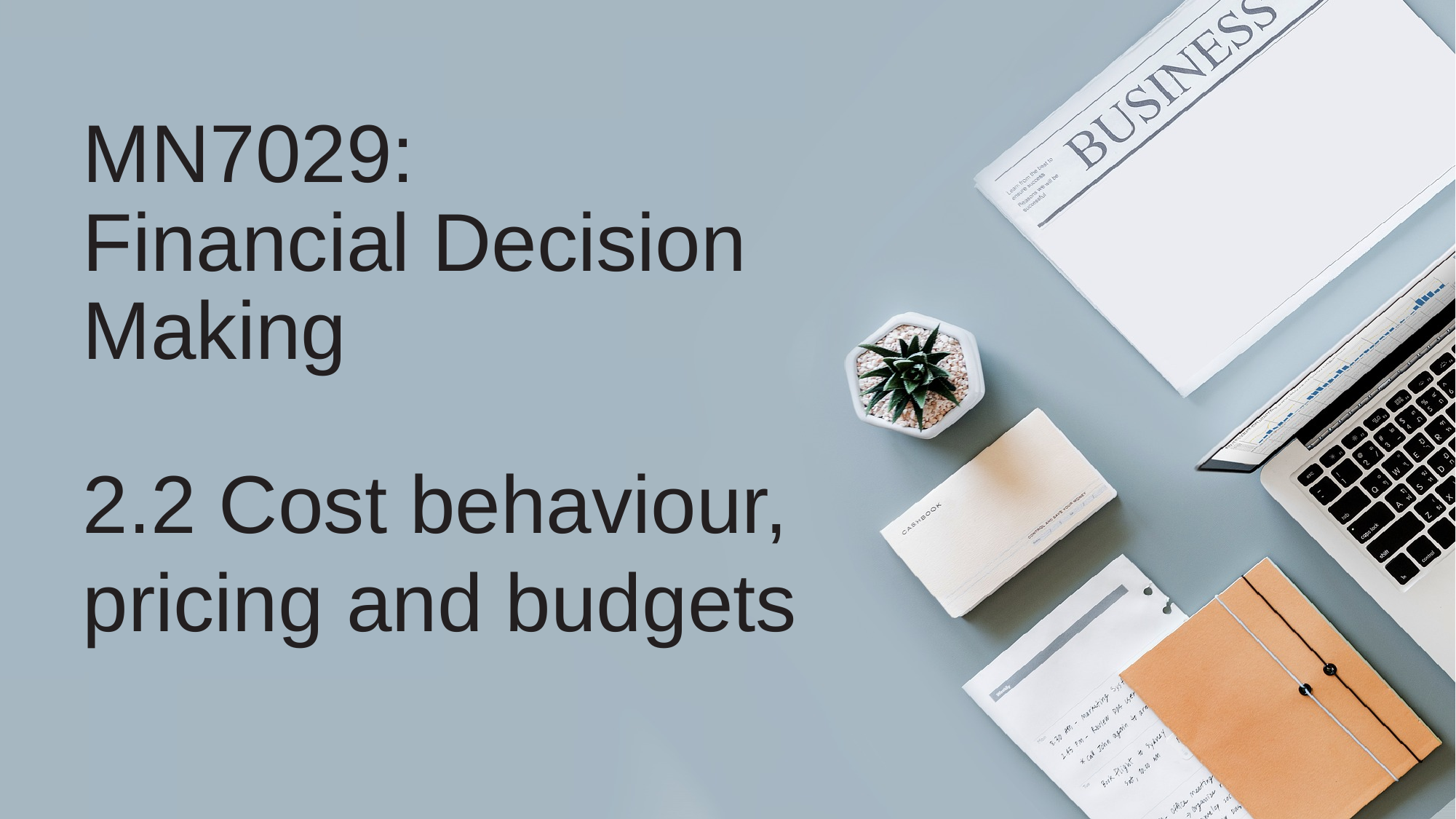

# MN7029: Financial Decision Making
2.2 Cost behaviour, pricing and budgets